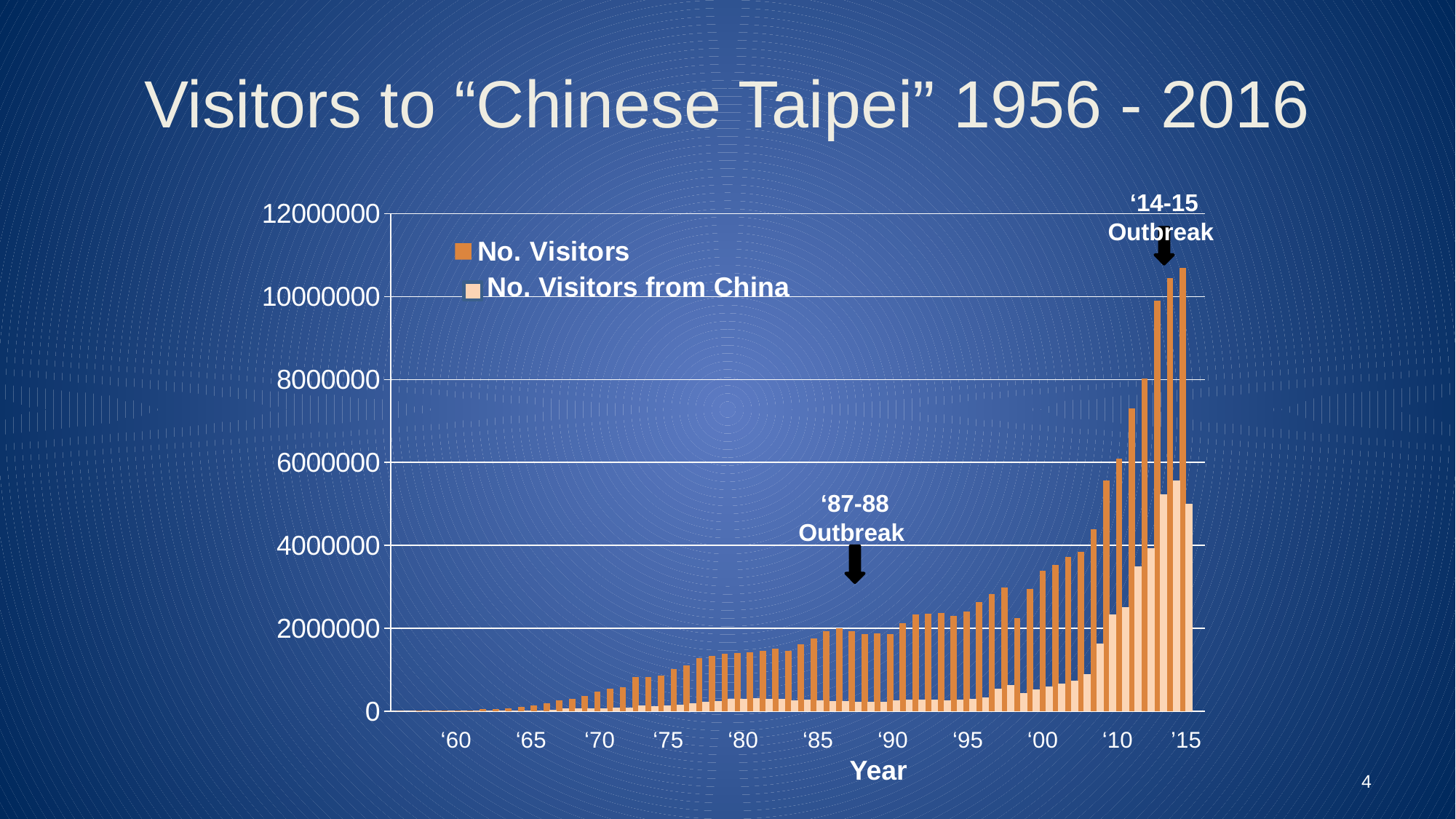

# Visitors to “Chinese Taipei” 1956 - 2016

### Chart

| Category | No. Visitors | Overseas Chinese |
|---|---|---|
| Category 1 | 0.0 | 0.0 |
| Category 2 | 0.0 | 0.0 |
| Category 3 | 14974.0 | 3240.0 |
| Category 4 | 18159.0 | 4091.0 |
‘14-15 Outbreak

No. Visitors from China
‘87-88 Outbreak

         ‘60       ‘65      ‘70      ‘75       ‘80       ‘85       ‘90       ‘95       ‘00       ‘10      ’15
                                                             Year
4